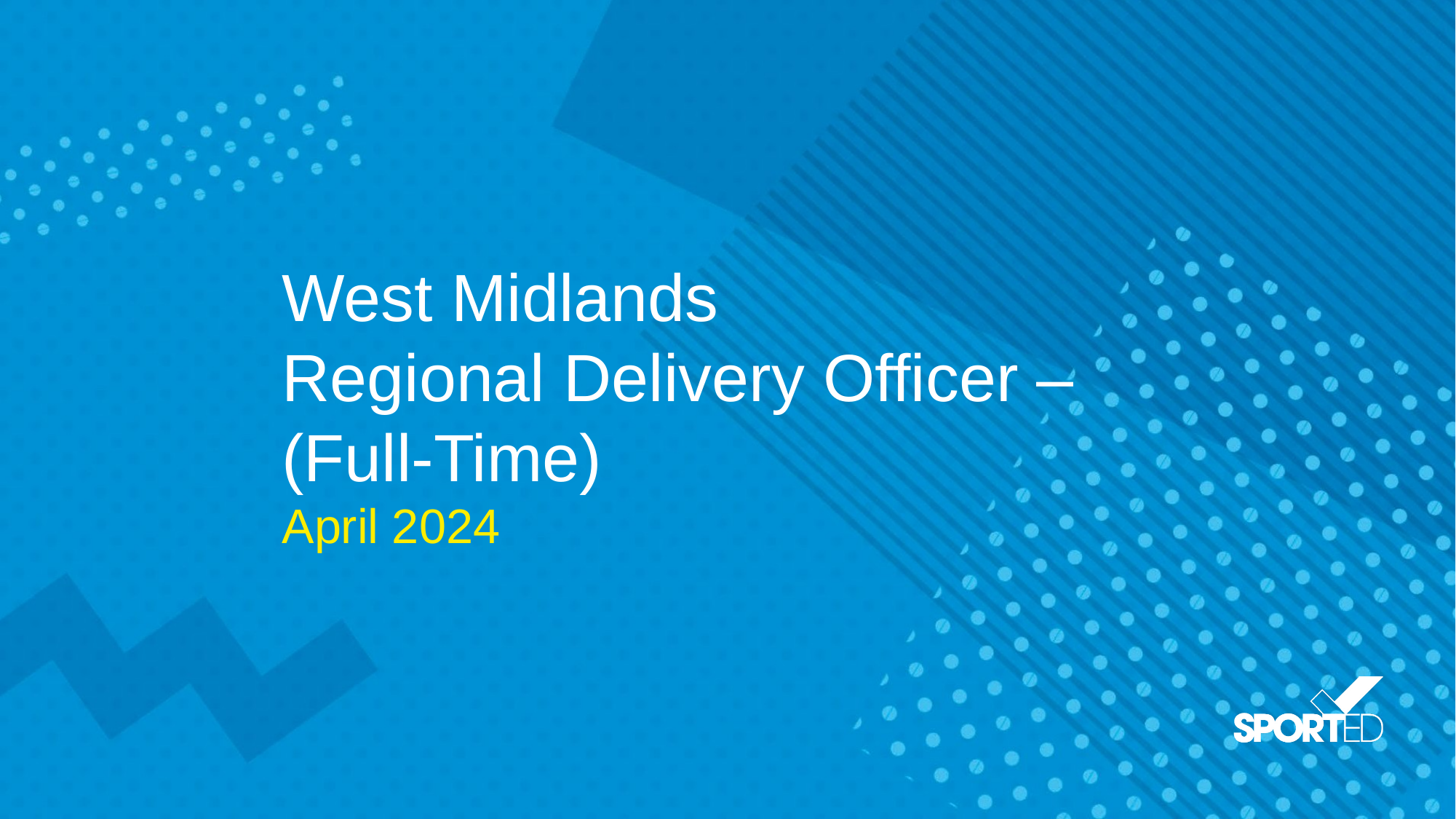

# West Midlands Regional Delivery Officer – (Full-Time) April 2024